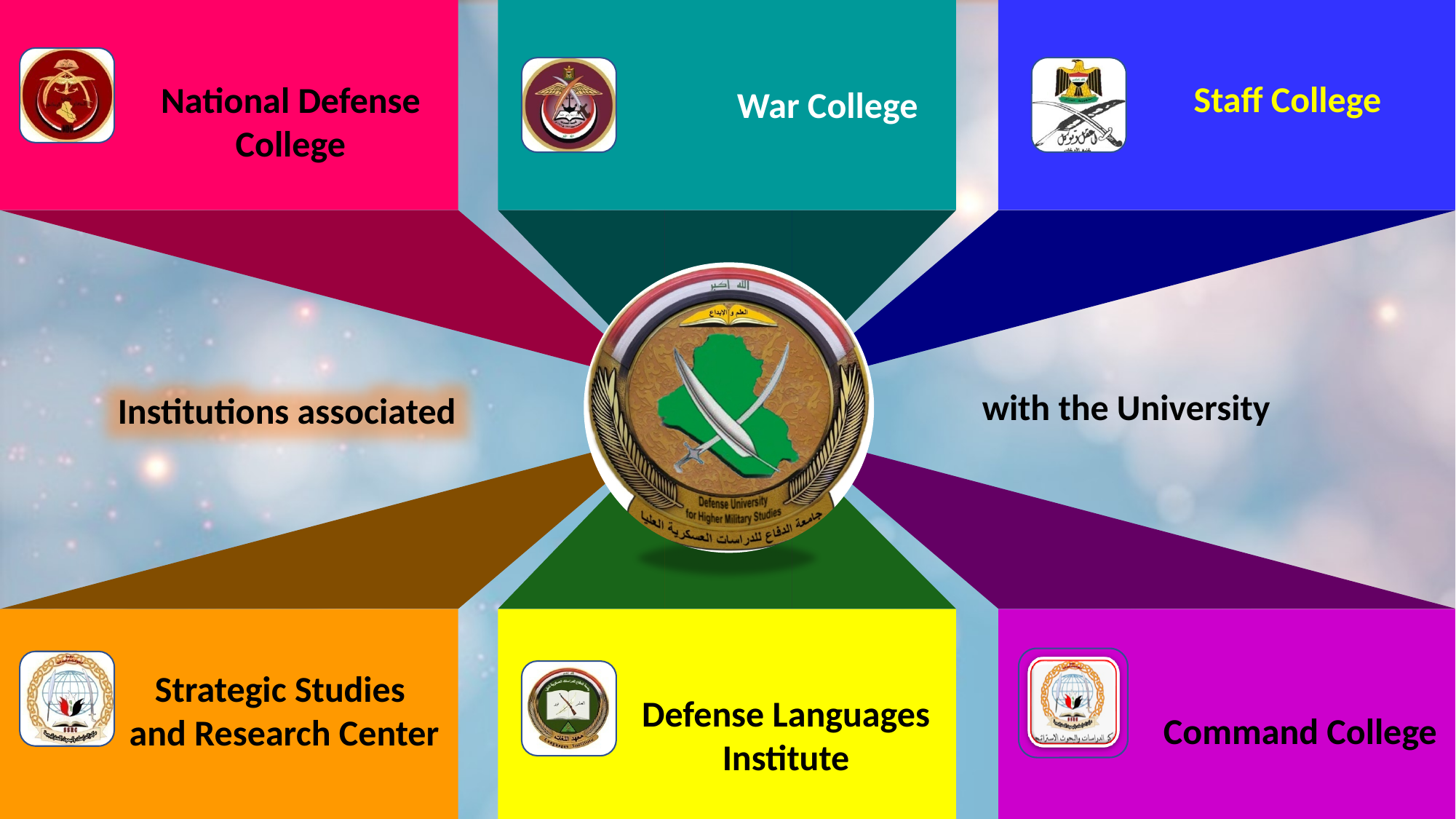

National Defense College

War College

Staff College

Institutions associated

with the University

 Strategic Studies and Research Center

Defense Languages Institute

Command College